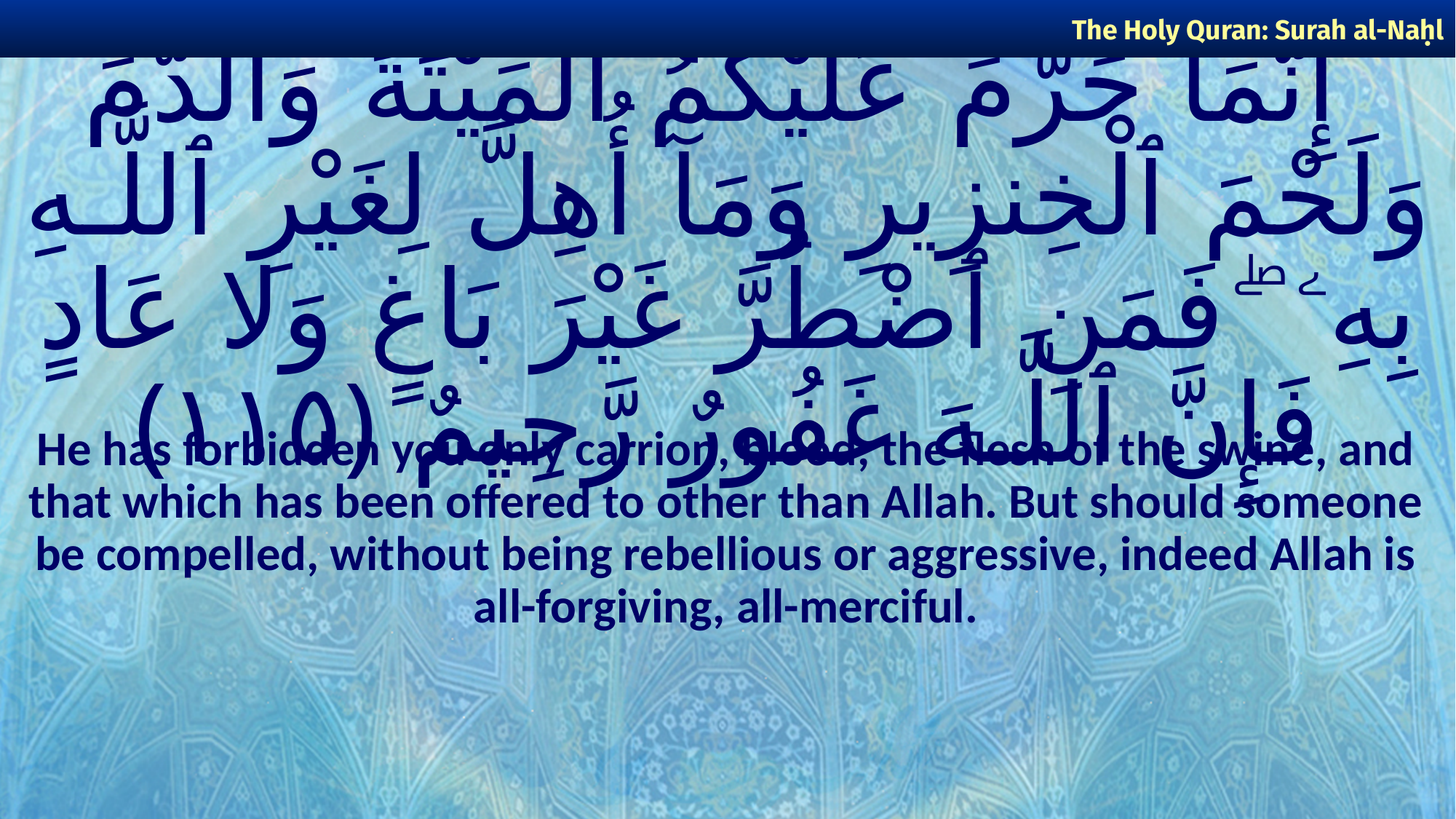

The Holy Quran: Surah al-Naḥl
# إِنَّمَا حَرَّمَ عَلَيْكُمُ ٱلْمَيْتَةَ وَٱلدَّمَ وَلَحْمَ ٱلْخِنزِيرِ وَمَآ أُهِلَّ لِغَيْرِ ٱللَّـهِ بِهِۦ ۖ فَمَنِ ٱضْطُرَّ غَيْرَ بَاغٍ وَلَا عَادٍ فَإِنَّ ٱللَّـهَ غَفُورٌ رَّحِيمٌ ﴿١١٥﴾
He has forbidden you only carrion, blood, the flesh of the swine, and that which has been offered to other than Allah. But should someone be compelled, without being rebellious or aggressive, indeed Allah is all-forgiving, all-merciful.